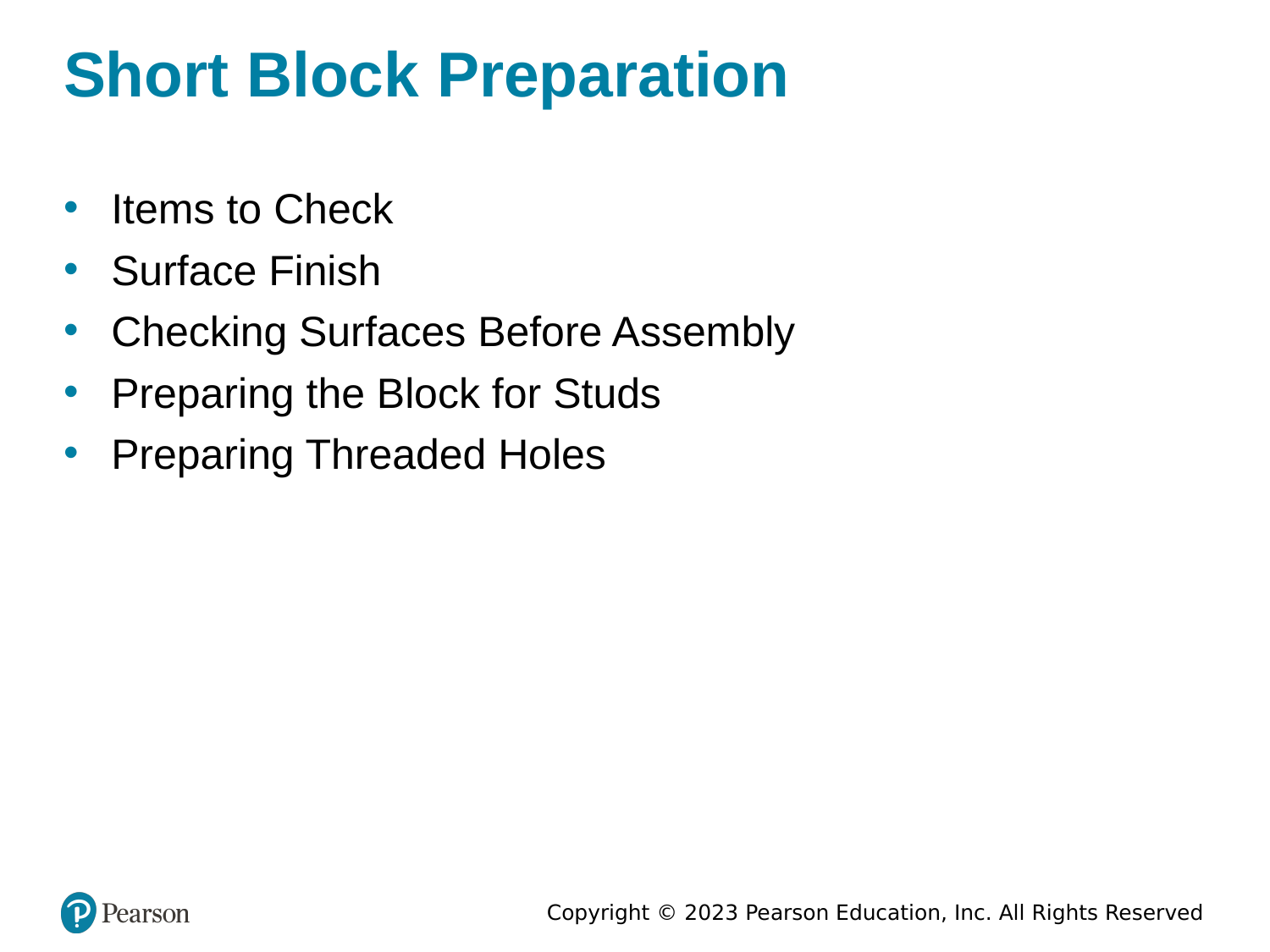

# Short Block Preparation
Items to Check
Surface Finish
Checking Surfaces Before Assembly
Preparing the Block for Studs
Preparing Threaded Holes